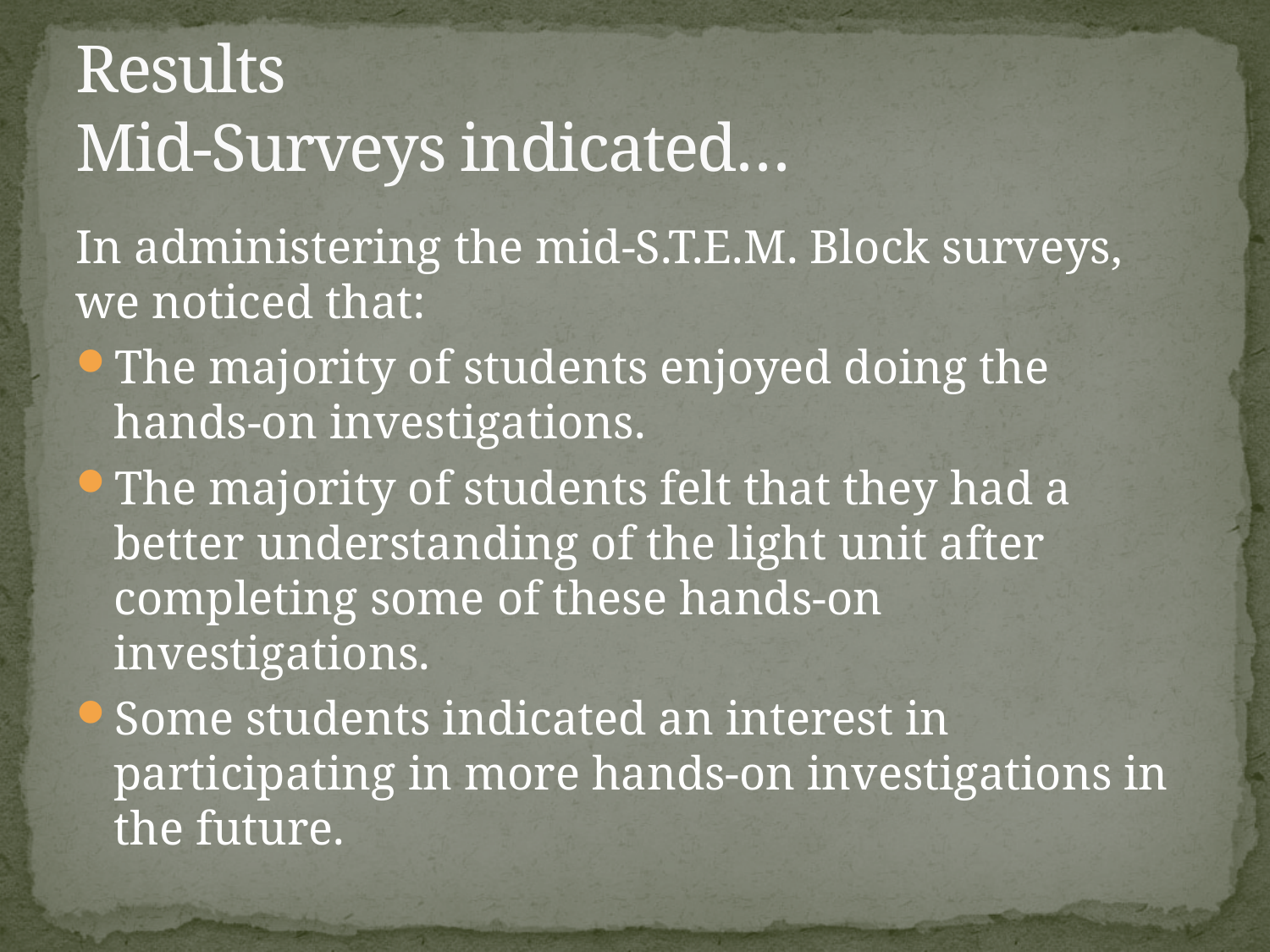

# Results Mid-Surveys indicated…
In administering the mid-S.T.E.M. Block surveys, we noticed that:
The majority of students enjoyed doing the hands-on investigations.
The majority of students felt that they had a better understanding of the light unit after completing some of these hands-on investigations.
Some students indicated an interest in participating in more hands-on investigations in the future.